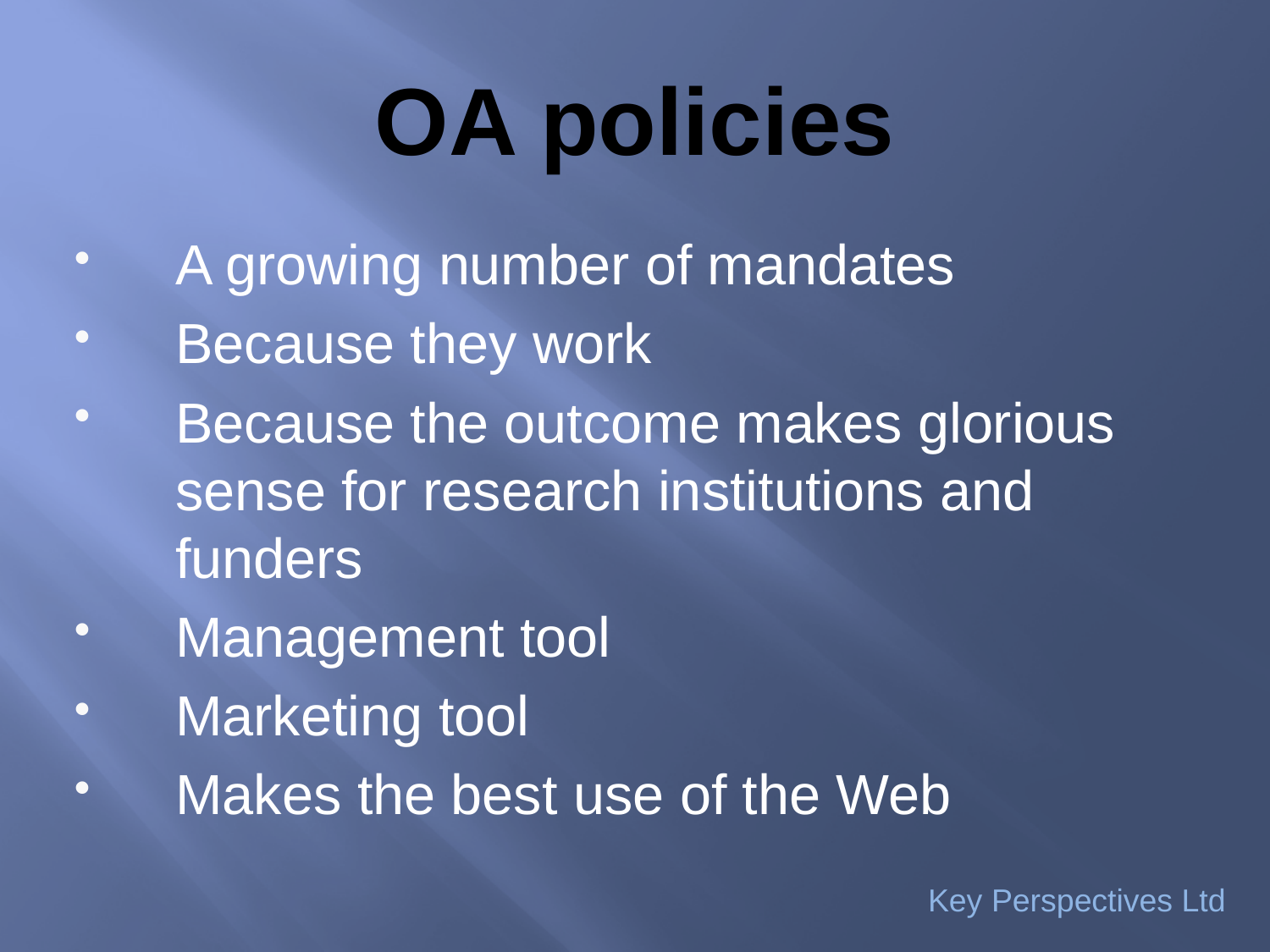

# OA policies
A growing number of mandates
Because they work
Because the outcome makes glorious sense for research institutions and funders
Management tool
Marketing tool
Makes the best use of the Web
Key Perspectives Ltd